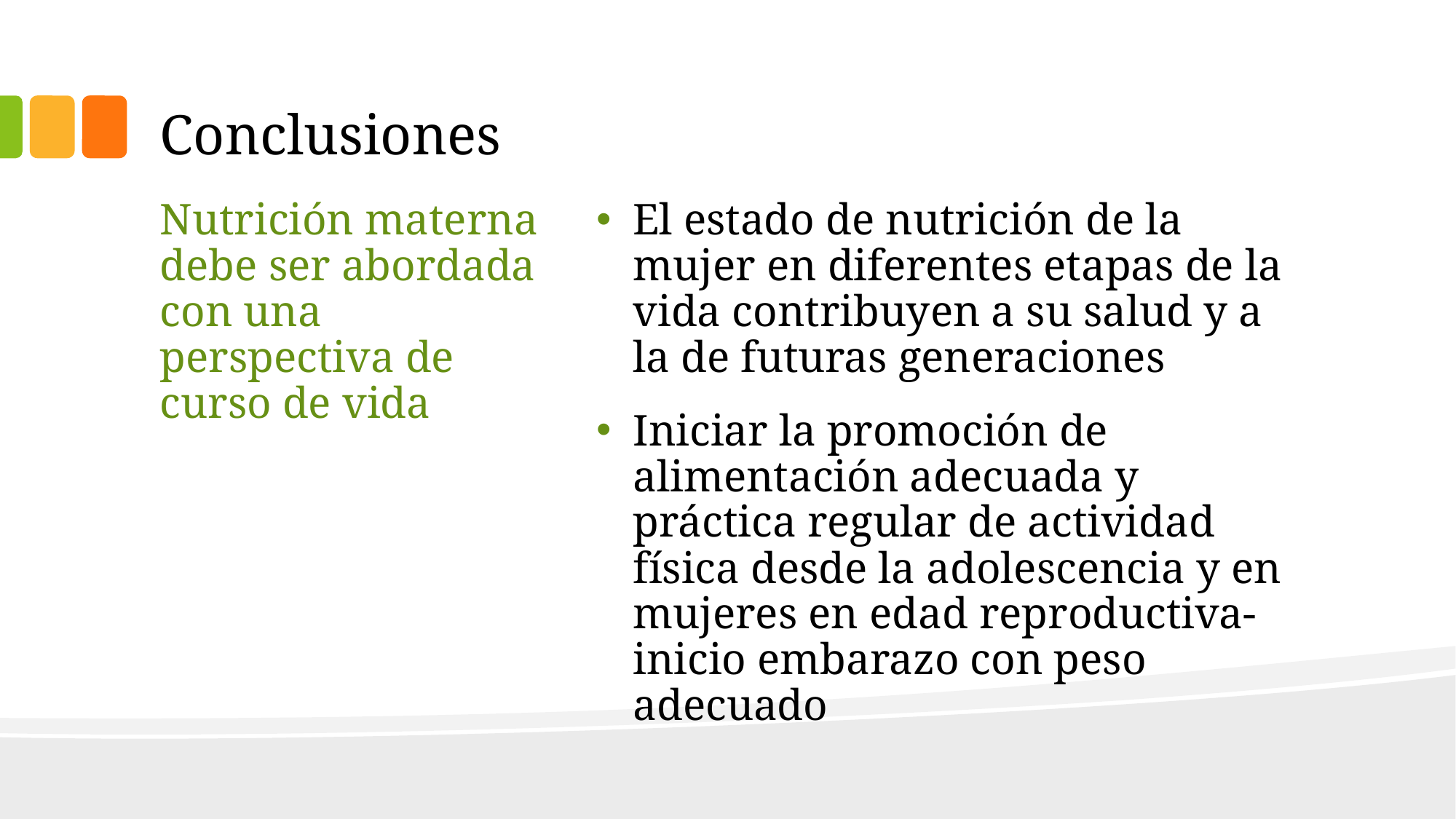

# Conclusiones
El estado de nutrición de la mujer en diferentes etapas de la vida contribuyen a su salud y a la de futuras generaciones
Iniciar la promoción de alimentación adecuada y práctica regular de actividad física desde la adolescencia y en mujeres en edad reproductiva- inicio embarazo con peso adecuado
Nutrición materna debe ser abordada con una perspectiva de curso de vida